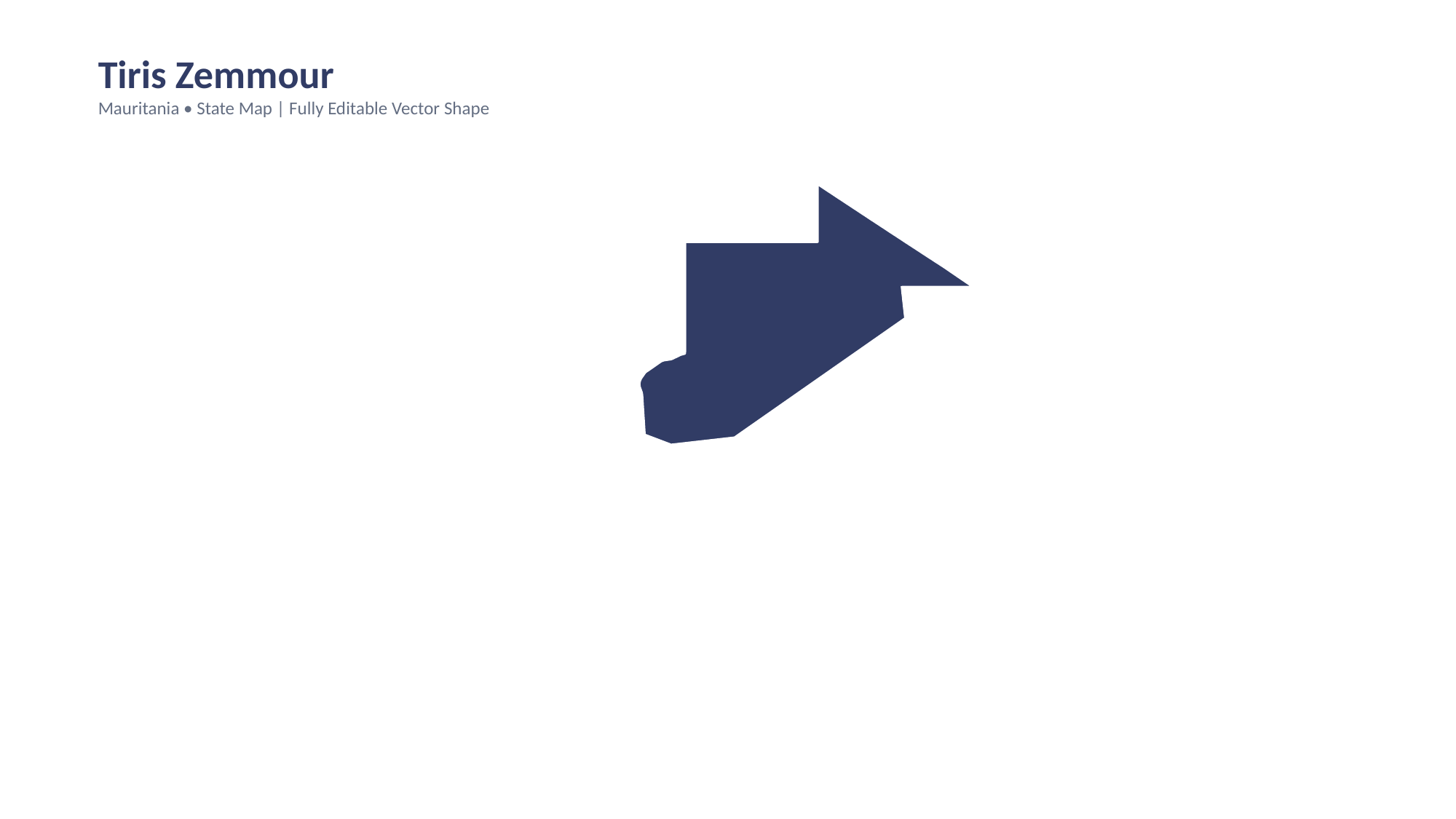

Tiris Zemmour
Mauritania • State Map | Fully Editable Vector Shape